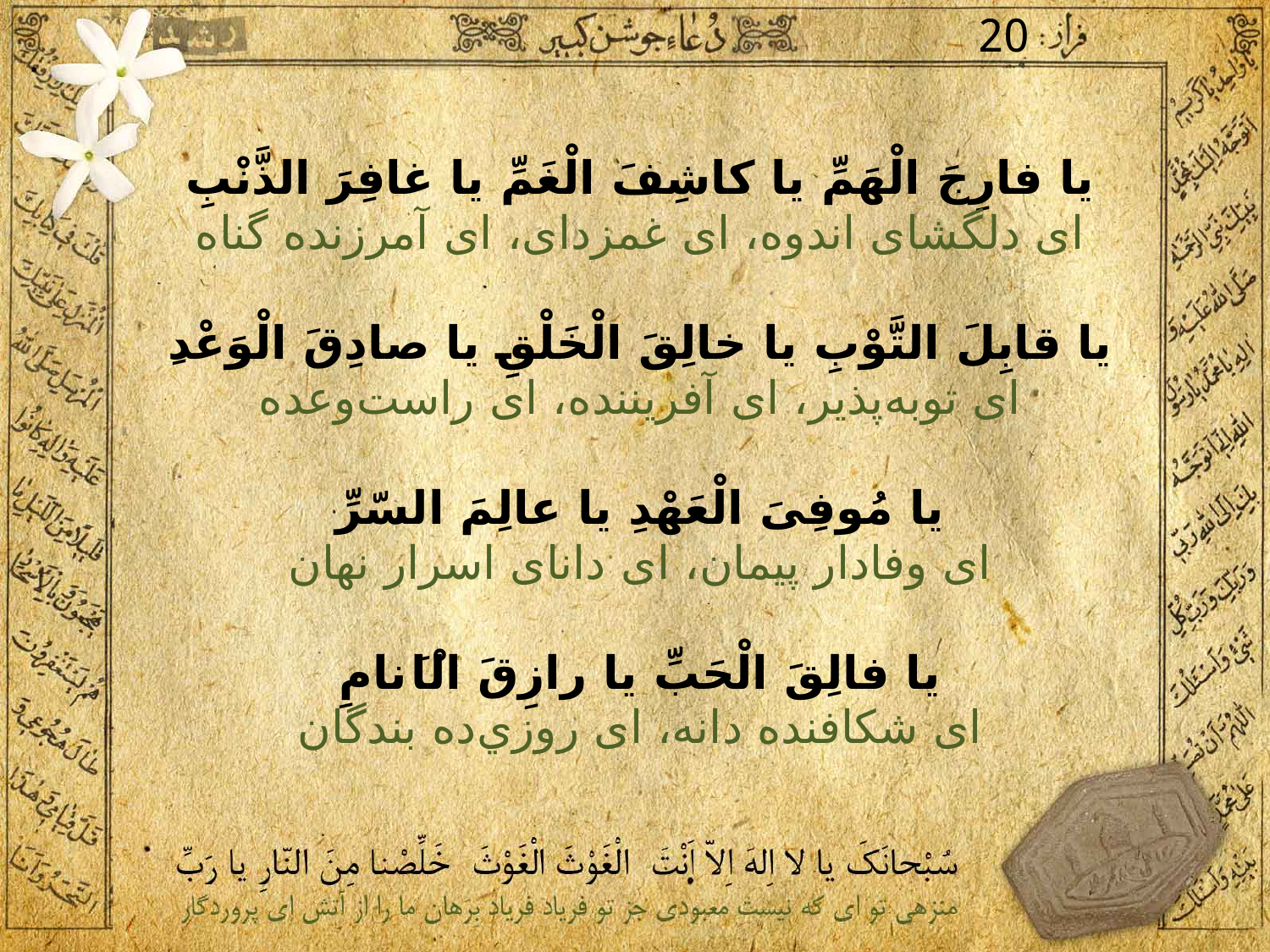

20
يا فارِجَ الْهَمِّ يا كاشِفَ الْغَمِّ يا غافِرَ الذَّنْبِ
اى دلگشاى اندوه، اى غمزداى، اى آمرزنده گناه
يا قابِلَ التَّوْبِ يا خالِقَ الْخَلْقِ يا صادِقَ الْوَعْدِ
اى توبه‌پذير، اى آفريننده، اى راست‌وعده

يا مُوفِىَ الْعَهْدِ یا عالِمَ السّرِّ
اى وفادار پيمان، اى داناى اسرار نهان

يا فالِقَ الْحَبِّ يا رازِقَ الْاَنامِ
اى شكافنده دانه، اى روزي‌ده بندگان